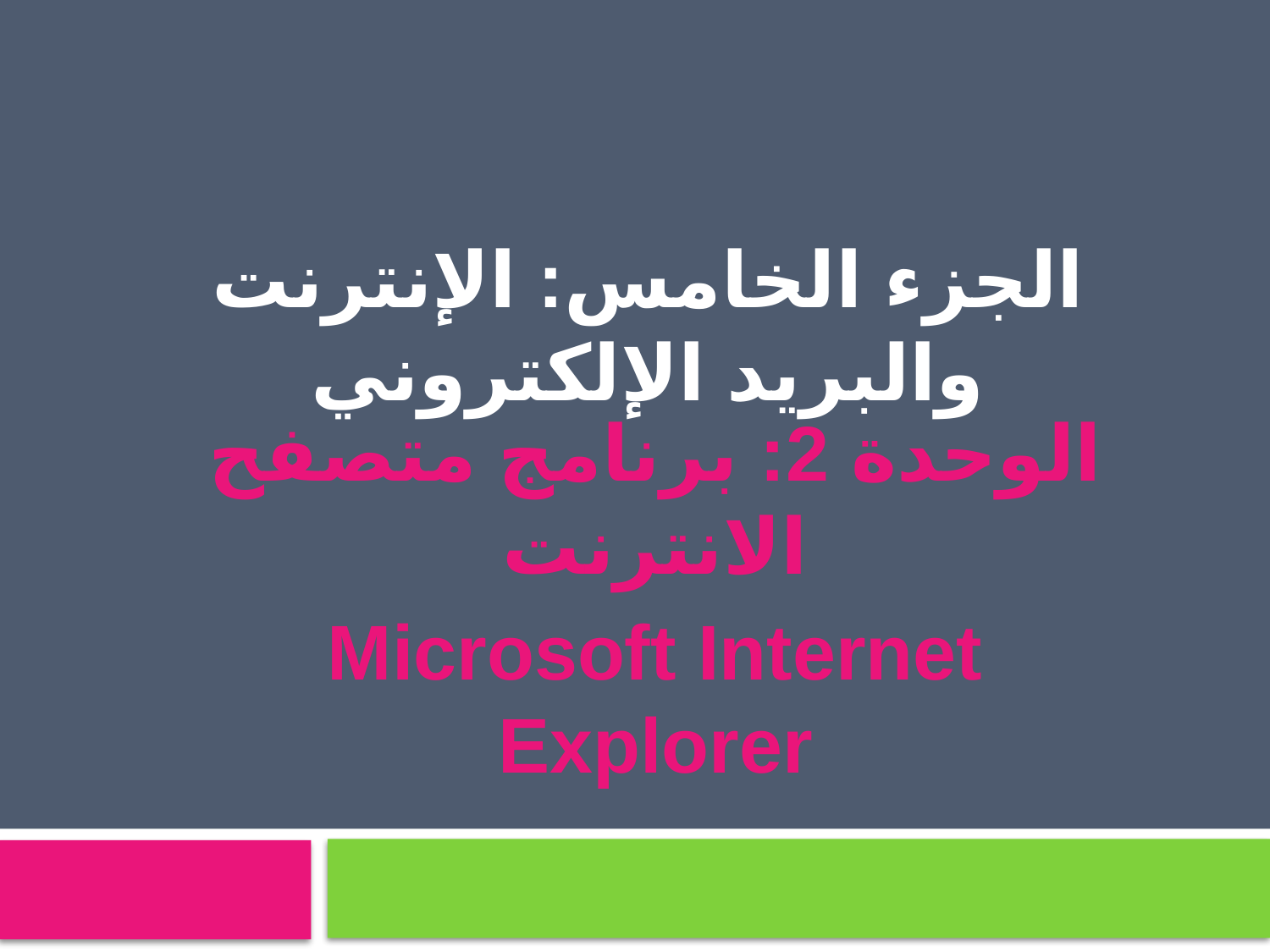

# الجزء الخامس: الإنترنت والبريد الإلكتروني
الوحدة 2: برنامج متصفح الانترنت
Microsoft Internet Explorer